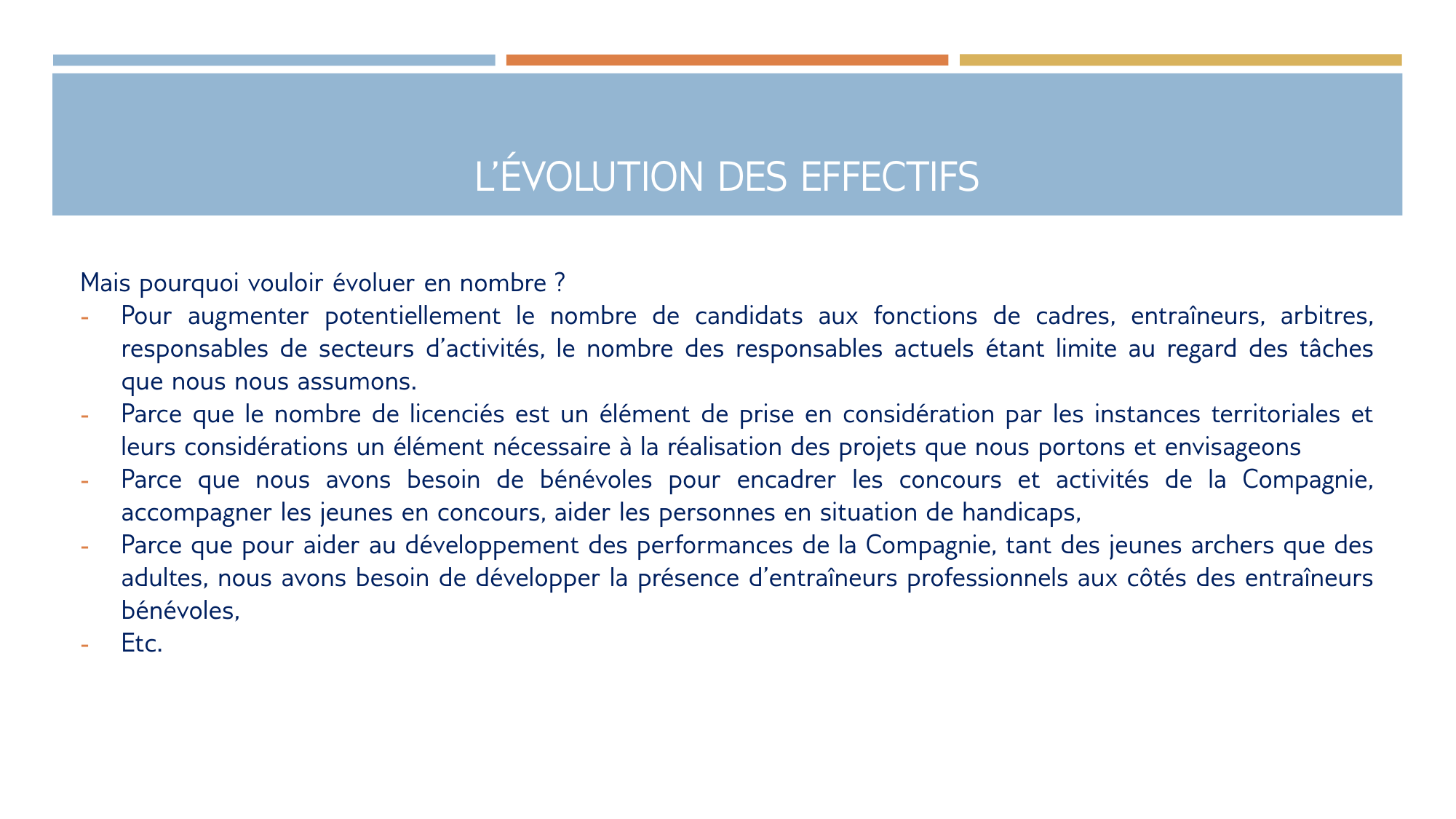

# L’ÉVOLUTION DES EFFECTIFS
Mais pourquoi vouloir évoluer en nombre ?
Pour augmenter potentiellement le nombre de candidats aux fonctions de cadres, entraîneurs, arbitres, responsables de secteurs d’activités, le nombre des responsables actuels étant limite au regard des tâches que nous nous assumons.
Parce que le nombre de licenciés est un élément de prise en considération par les instances territoriales et leurs considérations un élément nécessaire à la réalisation des projets que nous portons et envisageons
Parce que nous avons besoin de bénévoles pour encadrer les concours et activités de la Compagnie, accompagner les jeunes en concours, aider les personnes en situation de handicaps,
Parce que pour aider au développement des performances de la Compagnie, tant des jeunes archers que des adultes, nous avons besoin de développer la présence d’entraîneurs professionnels aux côtés des entraîneurs bénévoles,
Etc.